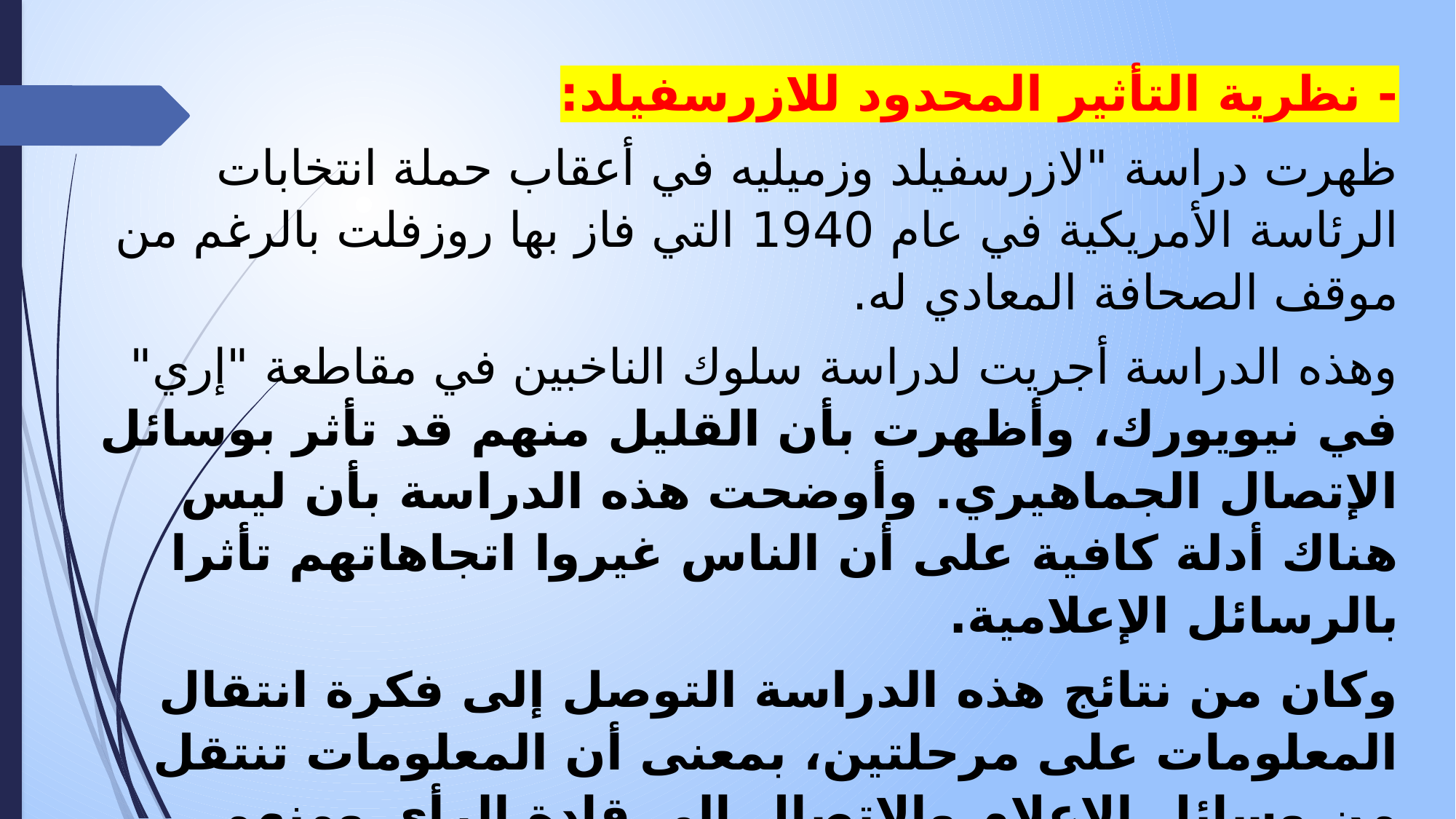

- نظرية التأثير المحدود للازرسفيلد:
ظهرت دراسة "لازرسفيلد وزميليه في أعقاب حملة انتخابات الرئاسة الأمريكية في عام 1940 التي فاز بها روزفلت بالرغم من موقف الصحافة المعادي له.
وهذه الدراسة أجريت لدراسة سلوك الناخبين في مقاطعة "إري" في نيويورك، وأظهرت بأن القليل منهم قد تأثر بوسائل الإتصال الجماهيري. وأوضحت هذه الدراسة بأن ليس هناك أدلة كافية على أن الناس غيروا اتجاهاتهم تأثرا بالرسائل الإعلامية.
وكان من نتائج هذه الدراسة التوصل إلى فكرة انتقال المعلومات على مرحلتين، بمعنى أن المعلومات تنتقل من وسائل الإعلام والإتصال إلى قادة الرأي ومنهم تنتقل إلى الآخرين.